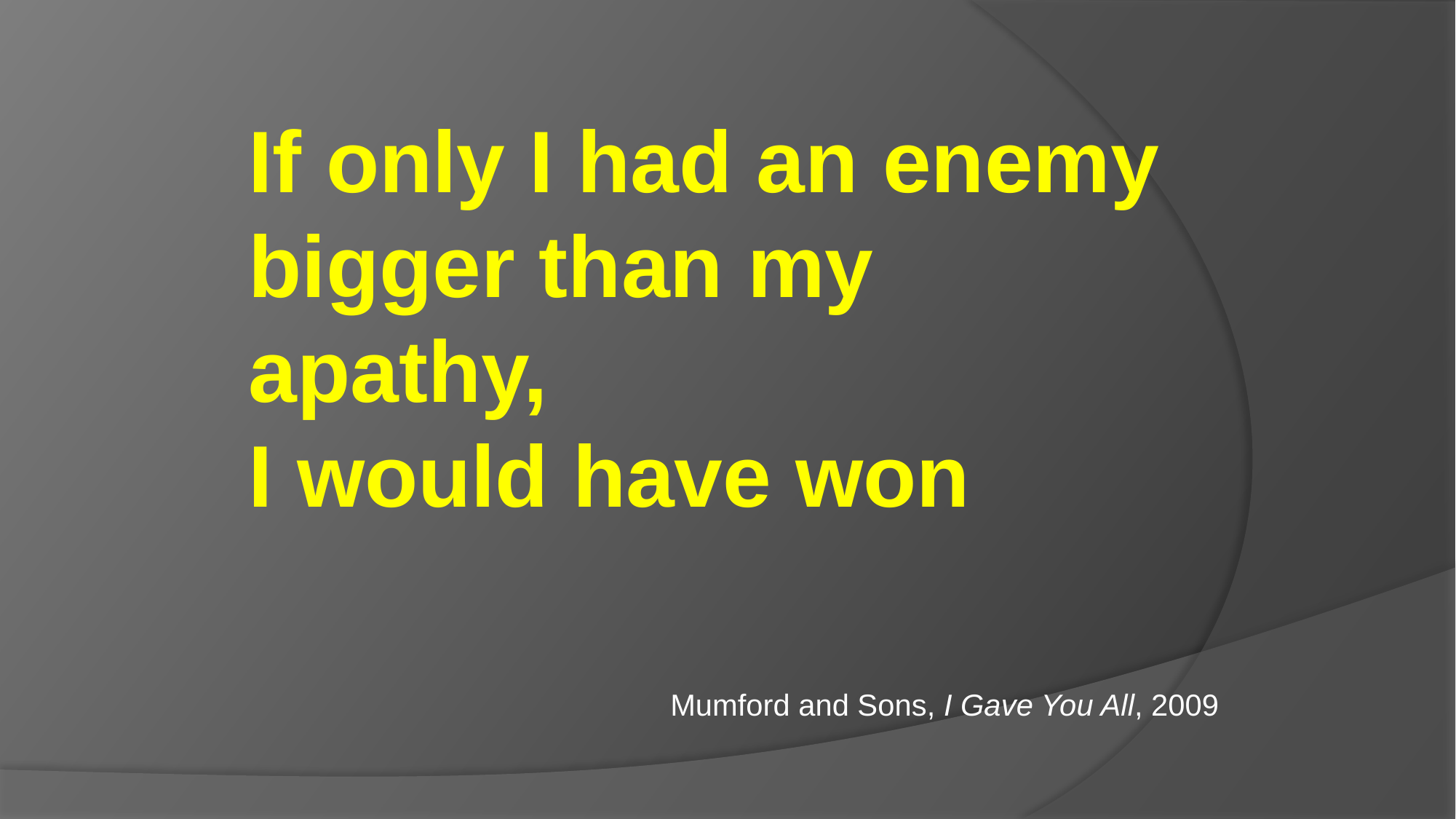

# If only I had an enemy bigger than my apathy, I would have won
Mumford and Sons, I Gave You All, 2009